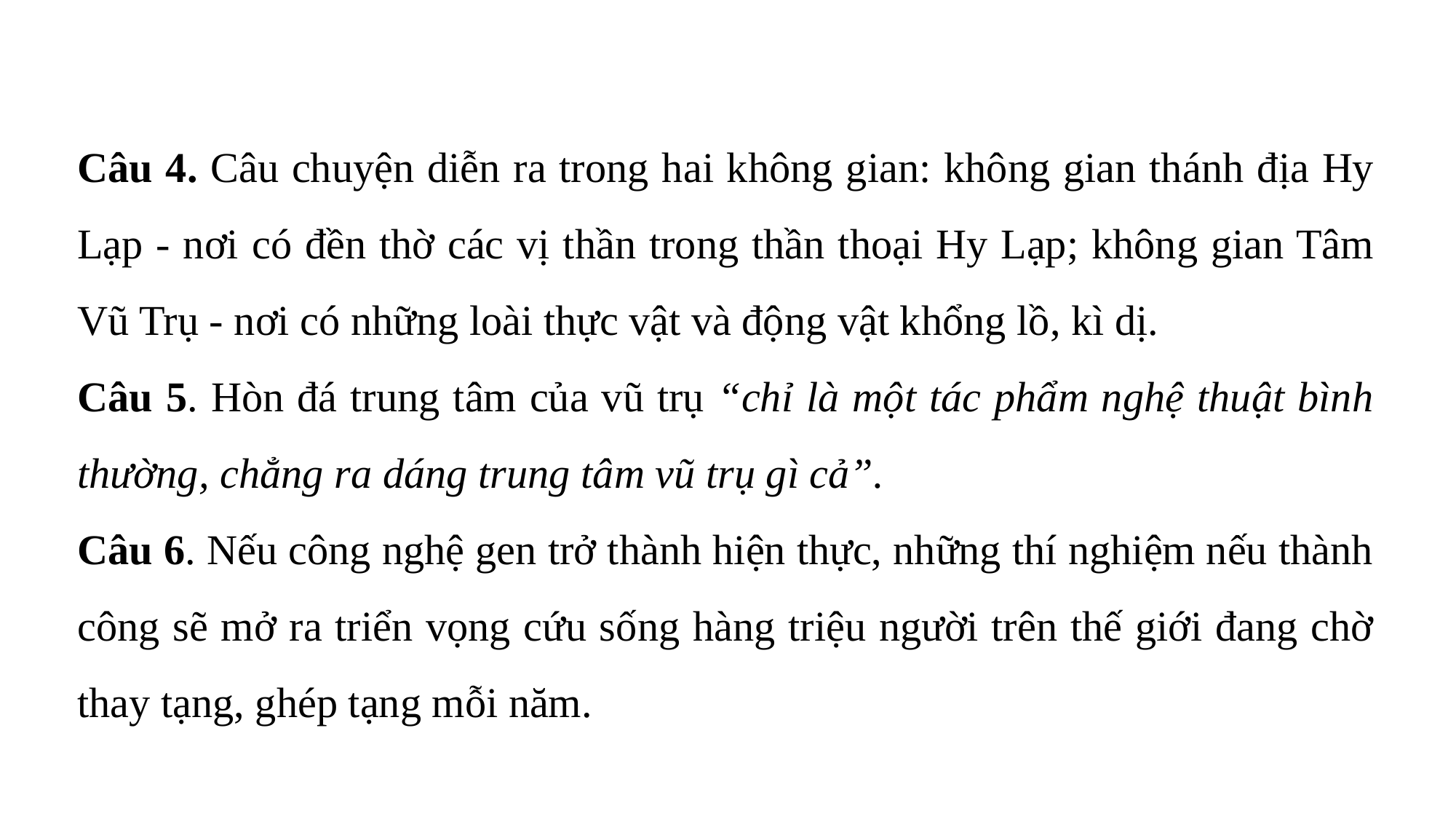

Câu 4. Câu chuyện diễn ra trong hai không gian: không gian thánh địa Hy Lạp - nơi có đền thờ các vị thần trong thần thoại Hy Lạp; không gian Tâm Vũ Trụ - nơi có những loài thực vật và động vật khổng lồ, kì dị.
Câu 5. Hòn đá trung tâm của vũ trụ “chỉ là một tác phẩm nghệ thuật bình thường, chẳng ra dáng trung tâm vũ trụ gì cả”.
Câu 6. Nếu công nghệ gen trở thành hiện thực, những thí nghiệm nếu thành công sẽ mở ra triển vọng cứu sống hàng triệu người trên thế giới đang chờ thay tạng, ghép tạng mỗi năm.